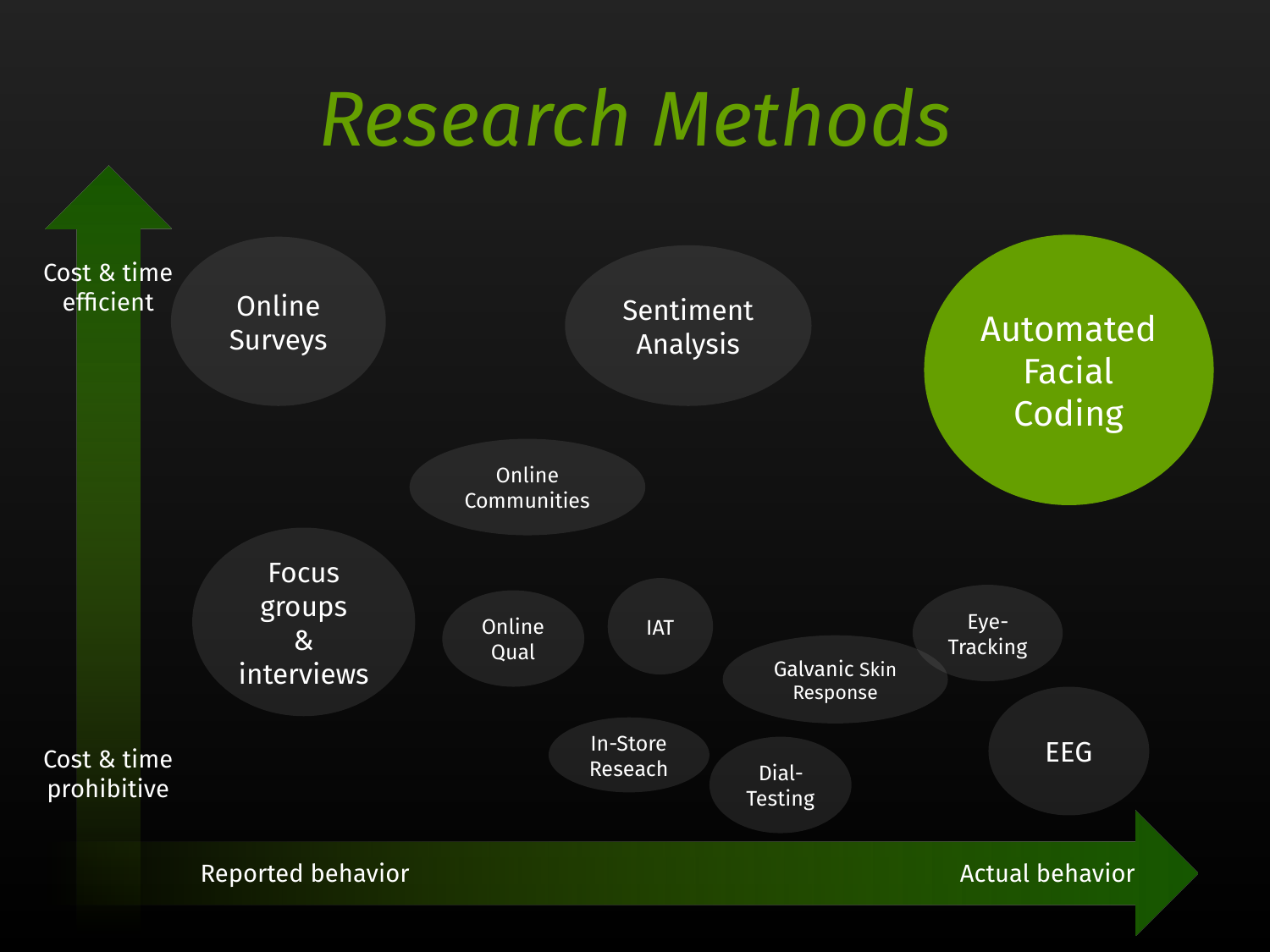

Research Methods

Automated Facial Coding
Online Surveys
Focus groups
& interviews
Sentiment Analysis
Cost & time efficient
Online Communities
IAT
Online Qual
In-Store Reseach
Eye-Tracking
Galvanic Skin Response
EEG
Dial-Testing
Cost & time prohibitive

Actual behavior
Reported behavior